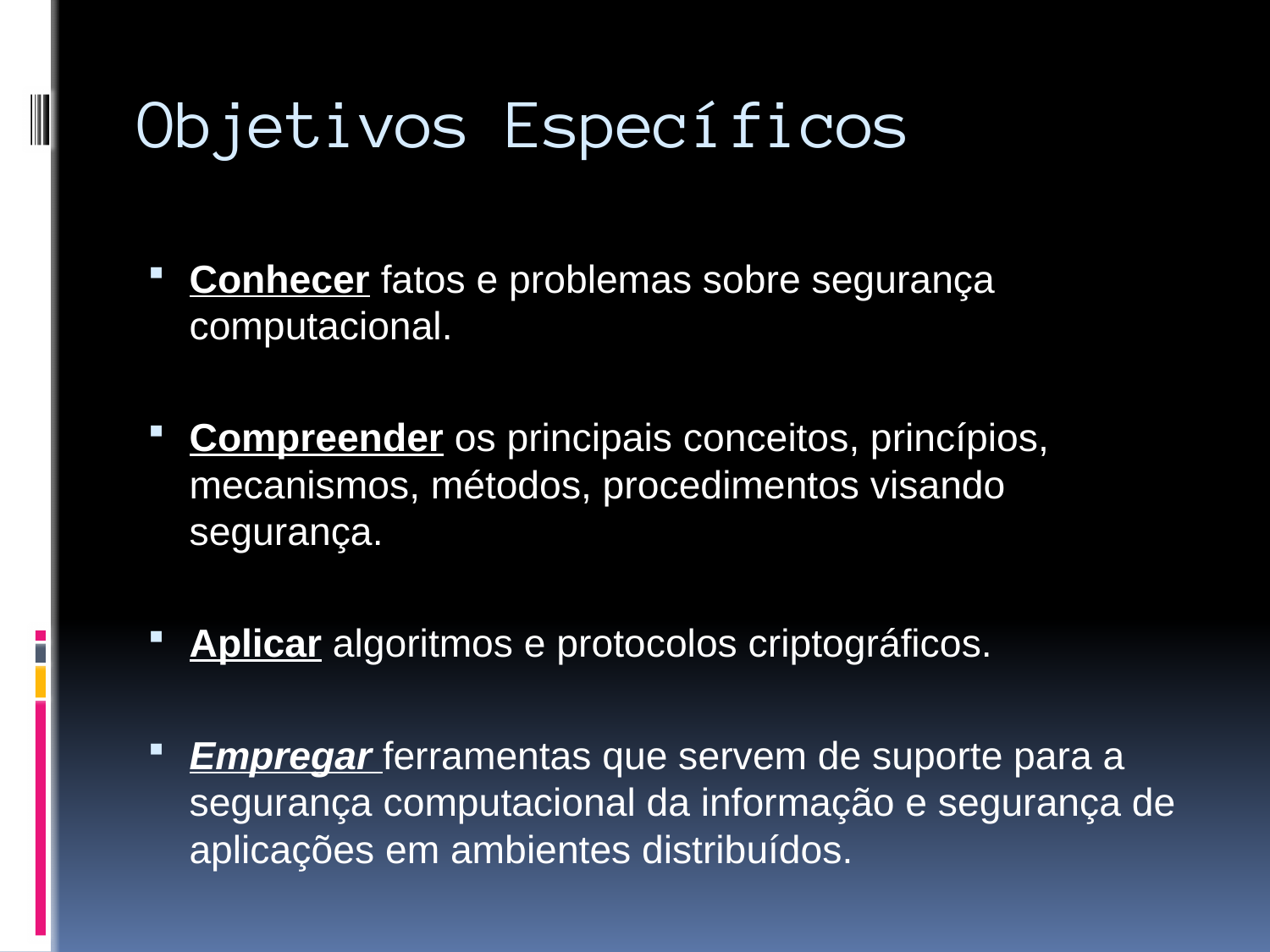

# Objetivos Específicos
Conhecer fatos e problemas sobre segurança computacional.

Compreender os principais conceitos, princípios, mecanismos, métodos, procedimentos visando segurança.

Aplicar algoritmos e protocolos criptográficos.

Empregar ferramentas que servem de suporte para a segurança computacional da informação e segurança de aplicações em ambientes distribuídos.